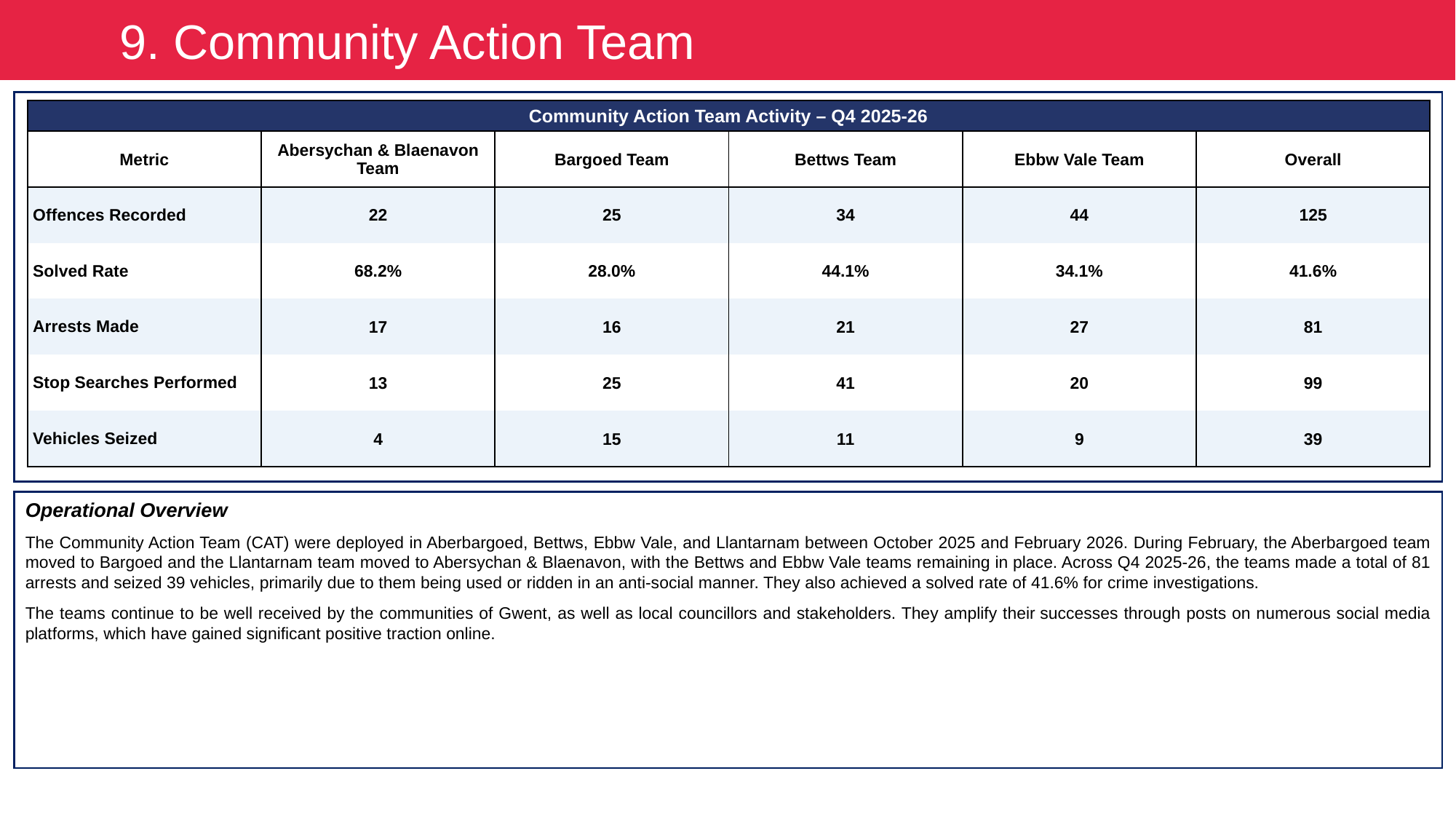

9. Community Action Team

| Community Action Team Activity – Q4 2025-26 |  |  |  |  |  |
| --- | --- | --- | --- | --- | --- |
| Metric | Abersychan & Blaenavon Team | Bargoed Team | Bettws Team | Ebbw Vale Team | Overall |
| Offences Recorded | 22 | 25 | 34 | 44 | 125 |
| Solved Rate | 68.2% | 28.0% | 44.1% | 34.1% | 41.6% |
| Arrests Made | 17 | 16 | 21 | 27 | 81 |
| Stop Searches Performed | 13 | 25 | 41 | 20 | 99 |
| Vehicles Seized | 4 | 15 | 11 | 9 | 39 |
Operational Overview

The Community Action Team (CAT) were deployed in Aberbargoed, Bettws, Ebbw Vale, and Llantarnam between October 2025 and February 2026. During February, the Aberbargoed team moved to Bargoed and the Llantarnam team moved to Abersychan & Blaenavon, with the Bettws and Ebbw Vale teams remaining in place. Across Q4 2025-26, the teams made a total of 81 arrests and seized 39 vehicles, primarily due to them being used or ridden in an anti-social manner. They also achieved a solved rate of 41.6% for crime investigations.

The teams continue to be well received by the communities of Gwent, as well as local councillors and stakeholders. They amplify their successes through posts on numerous social media platforms, which have gained significant positive traction online.